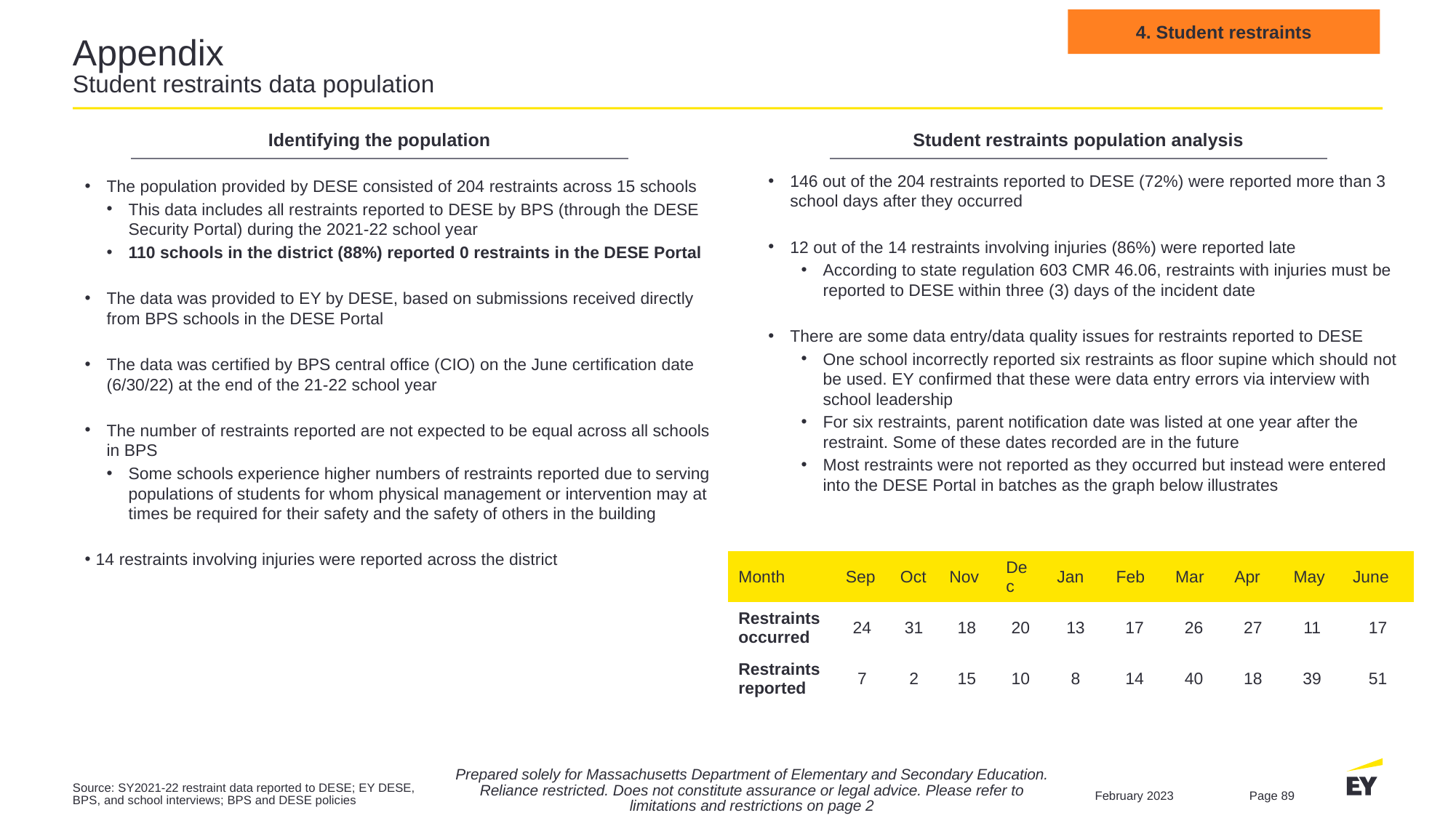

4. Student restraints
# Appendix Student restraints data population
Identifying the population
Student restraints population analysis
The population provided by DESE consisted of 204 restraints across 15 schools
This data includes all restraints reported to DESE by BPS (through the DESE Security Portal) during the 2021-22 school year
110 schools in the district (88%) reported 0 restraints in the DESE Portal

The data was provided to EY by DESE, based on submissions received directly from BPS schools in the DESE Portal

The data was certified by BPS central office (CIO) on the June certification date (6/30/22) at the end of the 21-22 school year

The number of restraints reported are not expected to be equal across all schools in BPS
Some schools experience higher numbers of restraints reported due to serving populations of students for whom physical management or intervention may at times be required for their safety and the safety of others in the building

14 restraints involving injuries were reported across the district
146 out of the 204 restraints reported to DESE (72%) were reported more than 3 school days after they occurred

12 out of the 14 restraints involving injuries (86%) were reported late
According to state regulation 603 CMR 46.06, restraints with injuries must be reported to DESE within three (3) days of the incident date

There are some data entry/data quality issues for restraints reported to DESE
One school incorrectly reported six restraints as floor supine which should not be used. EY confirmed that these were data entry errors via interview with school leadership
For six restraints, parent notification date was listed at one year after the restraint. Some of these dates recorded are in the future
Most restraints were not reported as they occurred but instead were entered into the DESE Portal in batches as the graph below illustrates

| Month | Sep | Oct | Nov | Dec | Jan | Feb | Mar | Apr | May | June |
| --- | --- | --- | --- | --- | --- | --- | --- | --- | --- | --- |
| Restraints occurred | 24 | 31 | 18 | 20 | 13 | 17 | 26 | 27 | 11 | 17 |
| Restraints reported | 7 | 2 | 15 | 10 | 8 | 14 | 40 | 18 | 39 | 51 |
Prepared solely for Massachusetts Department of Elementary and Secondary Education. Reliance restricted. Does not constitute assurance or legal advice. Please refer to limitations and restrictions on page 2
Source: SY2021-22 restraint data reported to DESE; EY DESE, BPS, and school interviews; BPS and DESE policies
February 2023
Page 89